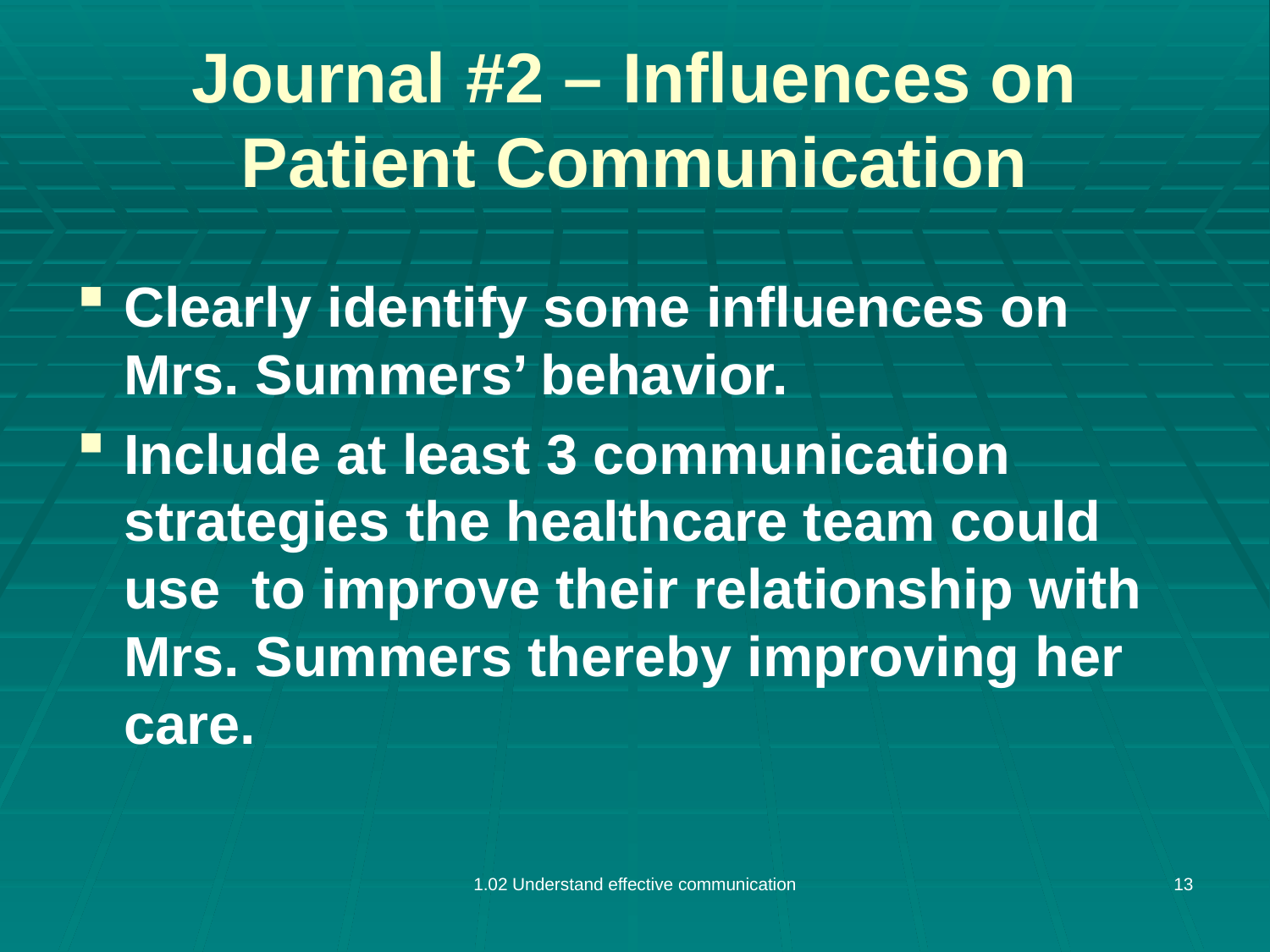

# Journal #2 – Influences on Patient Communication
Clearly identify some influences on Mrs. Summers’ behavior.
Include at least 3 communication strategies the healthcare team could use  to improve their relationship with Mrs. Summers thereby improving her care.

1.02 Understand effective communication
13